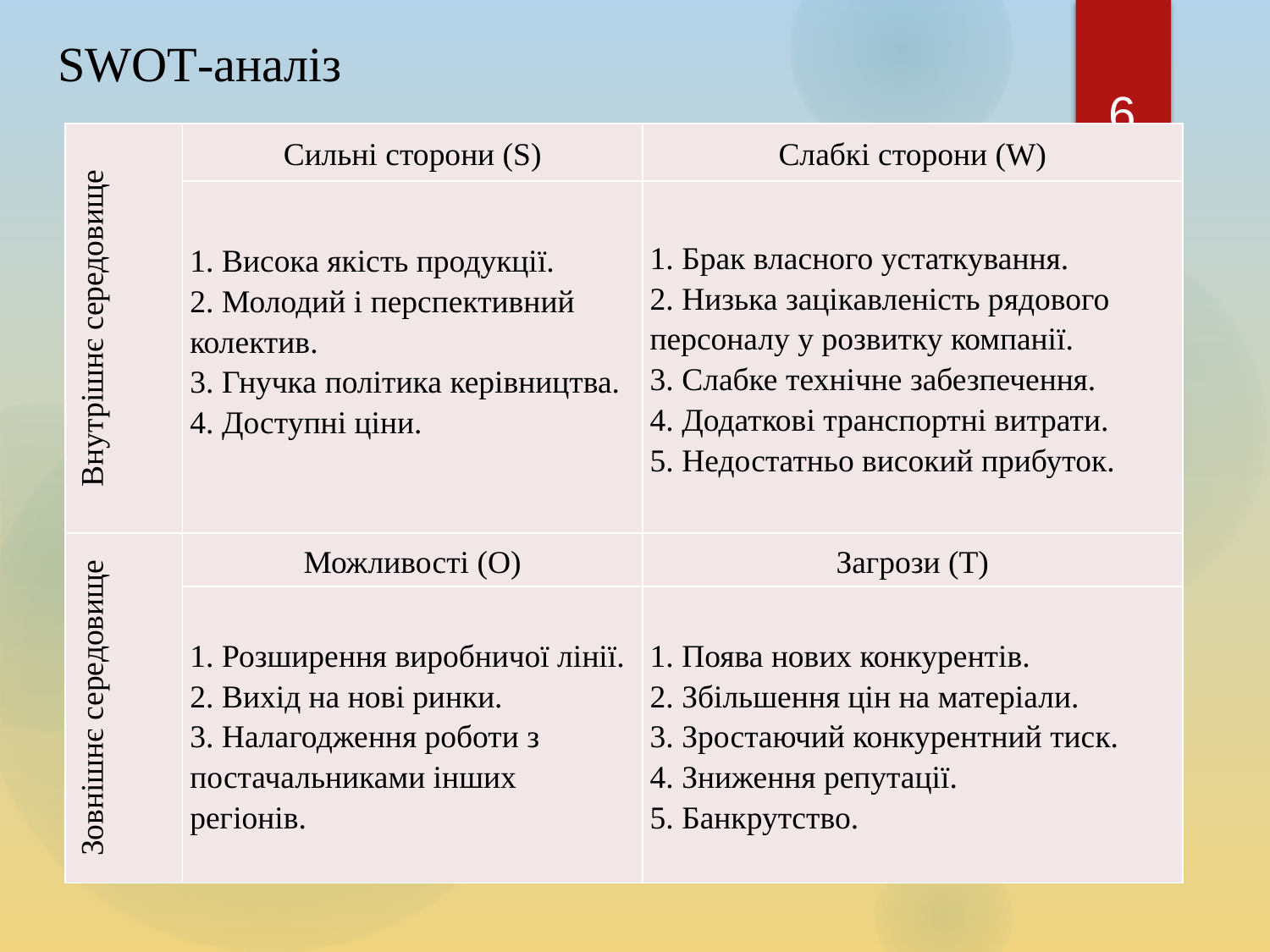

# SWOT-аналіз
6
| Внутрішнє середовище | Сильні сторони (S) | Слабкі сторони (W) |
| --- | --- | --- |
|  | 1. Висока якість продукції. 2. Молодий і перспективний колектив. 3. Гнучка політика керівництва. 4. Доступні ціни. | 1. Брак власного устаткування. 2. Низька зацікавленість рядового персоналу у розвитку компанії. 3. Слабке технічне забезпечення. 4. Додаткові транспортні витрати. 5. Недостатньо високий прибуток. |
| Зовнішнє середовище | Можливості (O) | Загрози (T) |
|  | 1. Розширення виробничої лінії. 2. Вихід на нові ринки. 3. Налагодження роботи з постачальниками інших регіонів. | 1. Поява нових конкурентів. 2. Збільшення цін на матеріали. 3. Зростаючий конкурентний тиск. 4. Зниження репутації. 5. Банкрутство. |